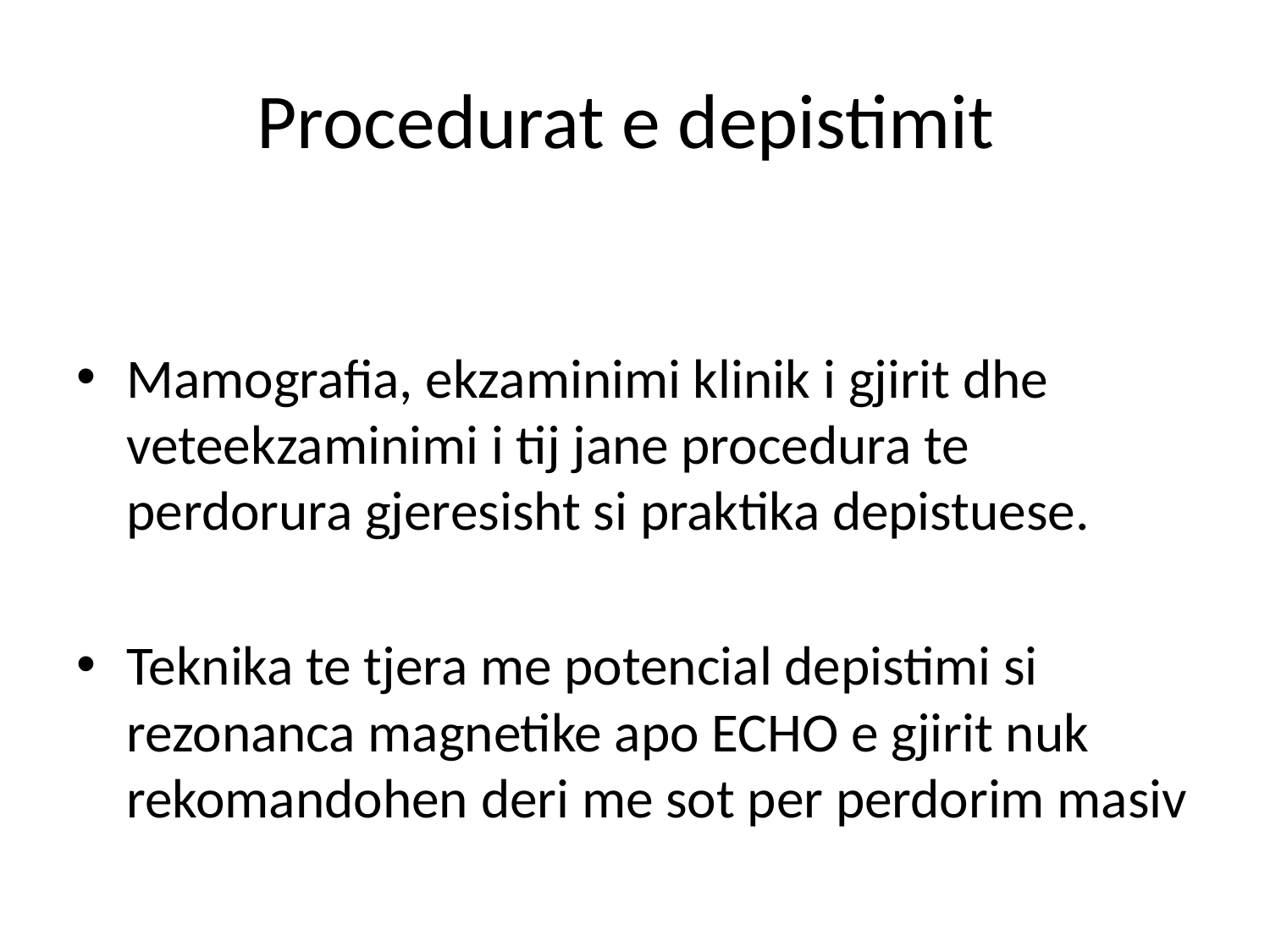

# Procedurat e depistimit
Mamografia, ekzaminimi klinik i gjirit dhe veteekzaminimi i tij jane procedura te perdorura gjeresisht si praktika depistuese.

Teknika te tjera me potencial depistimi si rezonanca magnetike apo ECHO e gjirit nuk rekomandohen deri me sot per perdorim masiv